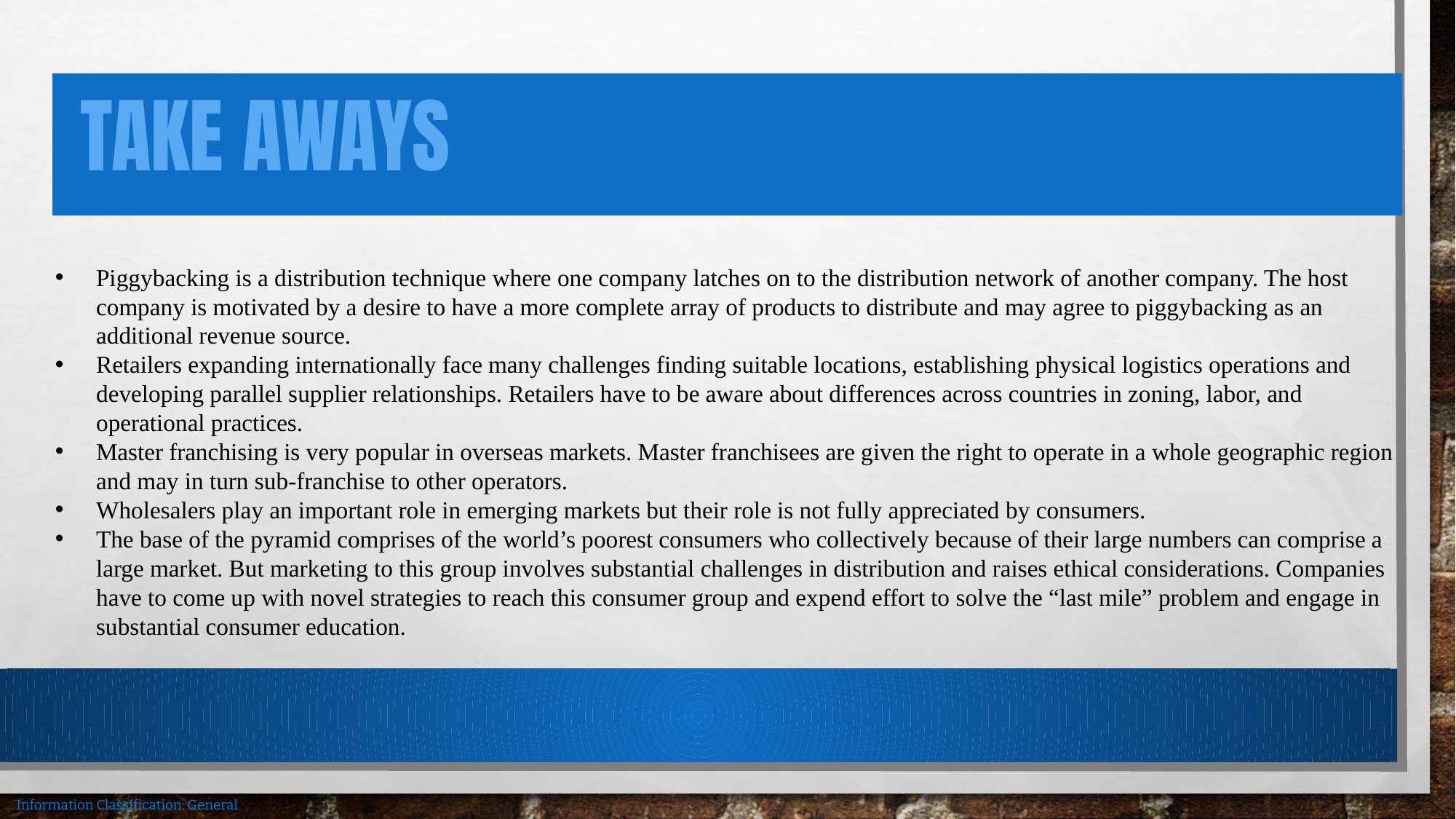

# Take aways
Piggybacking is a distribution technique where one company latches on to the distribution network of another company. The host company is motivated by a desire to have a more complete array of products to distribute and may agree to piggybacking as an additional revenue source.
Retailers expanding internationally face many challenges finding suitable locations, establishing physical logistics operations and developing parallel supplier relationships. Retailers have to be aware about differences across countries in zoning, labor, and operational practices.
Master franchising is very popular in overseas markets. Master franchisees are given the right to operate in a whole geographic region and may in turn sub-franchise to other operators.
Wholesalers play an important role in emerging markets but their role is not fully appreciated by consumers.
The base of the pyramid comprises of the world’s poorest consumers who collectively because of their large numbers can comprise a large market. But marketing to this group involves substantial challenges in distribution and raises ethical considerations. Companies have to come up with novel strategies to reach this consumer group and expend effort to solve the “last mile” problem and engage in substantial consumer education.